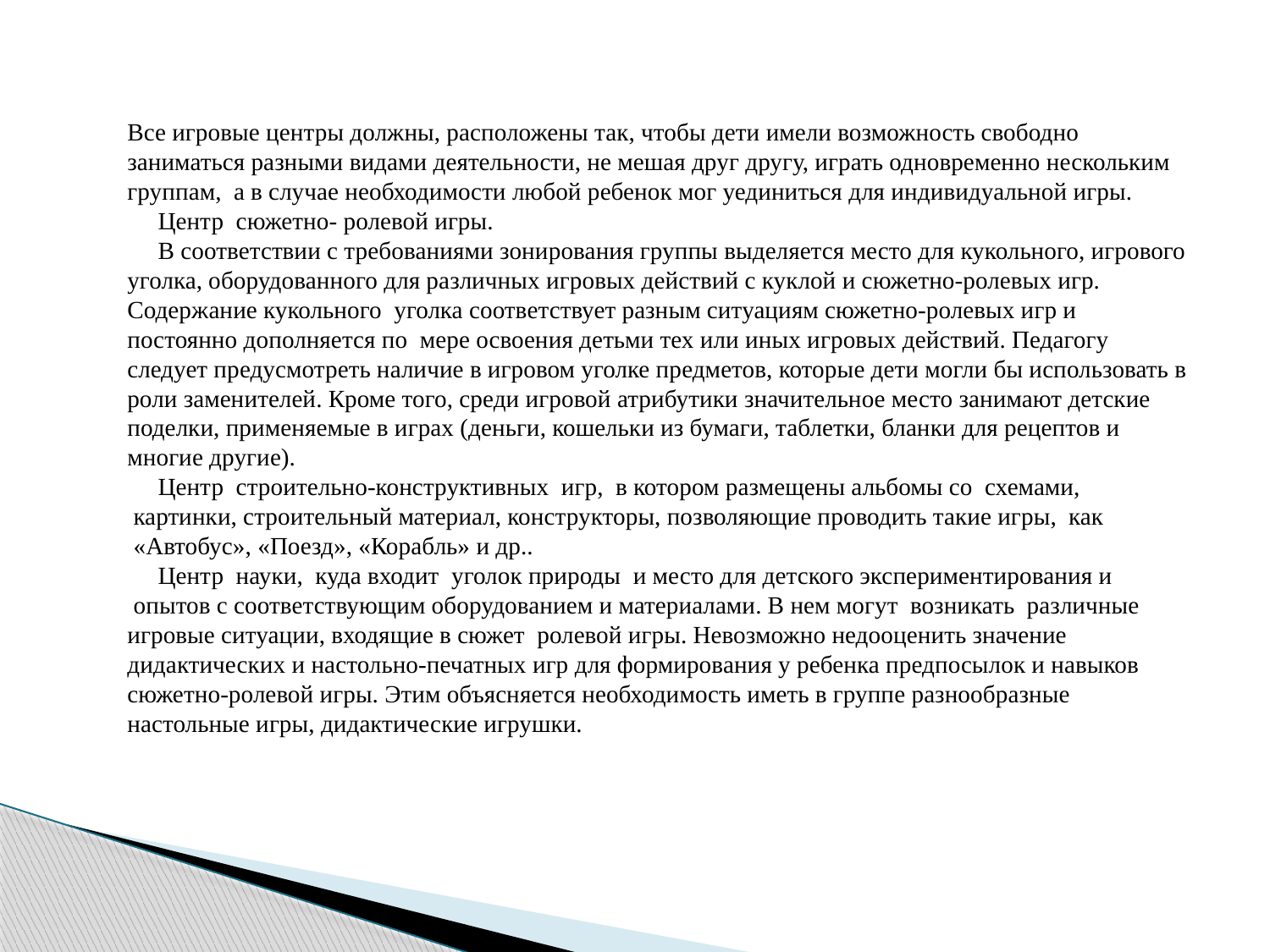

Все игровые центры должны, расположены так, чтобы дети имели возможность свободно заниматься разными видами деятельности, не мешая друг другу, играть одновременно нескольким группам,  а в случае необходимости любой ребенок мог уединиться для индивидуальной игры.
     Центр  сюжетно- ролевой игры.
     В соответствии с требованиями зонирования группы выделяется место для кукольного, игрового уголка, оборудованного для различных игровых действий с куклой и сюжетно-ролевых игр. Содержание кукольного  уголка соответствует разным ситуациям сюжетно-ролевых игр и постоянно дополняется по  мере освоения детьми тех или иных игровых действий. Педагогу следует предусмотреть наличие в игровом уголке предметов, которые дети могли бы использовать в роли заменителей. Кроме того, среди игровой атрибутики значительное место занимают детские поделки, применяемые в играх (деньги, кошельки из бумаги, таблетки, бланки для рецептов и многие другие).
     Центр  строительно-конструктивных  игр,  в котором размещены альбомы со  схемами,  картинки, строительный материал, конструкторы, позволяющие проводить такие игры,  как  «Автобус», «Поезд», «Корабль» и др..
     Центр  науки,  куда входит  уголок природы  и место для детского экспериментирования и  опытов с соответствующим оборудованием и материалами. В нем могут  возникать  различные игровые ситуации, входящие в сюжет  ролевой игры. Невозможно недооценить значение дидактических и настольно-печатных игр для формирования у ребенка предпосылок и навыков сюжетно-ролевой игры. Этим объясняется необходимость иметь в группе разнообразные настольные игры, дидактические игрушки.